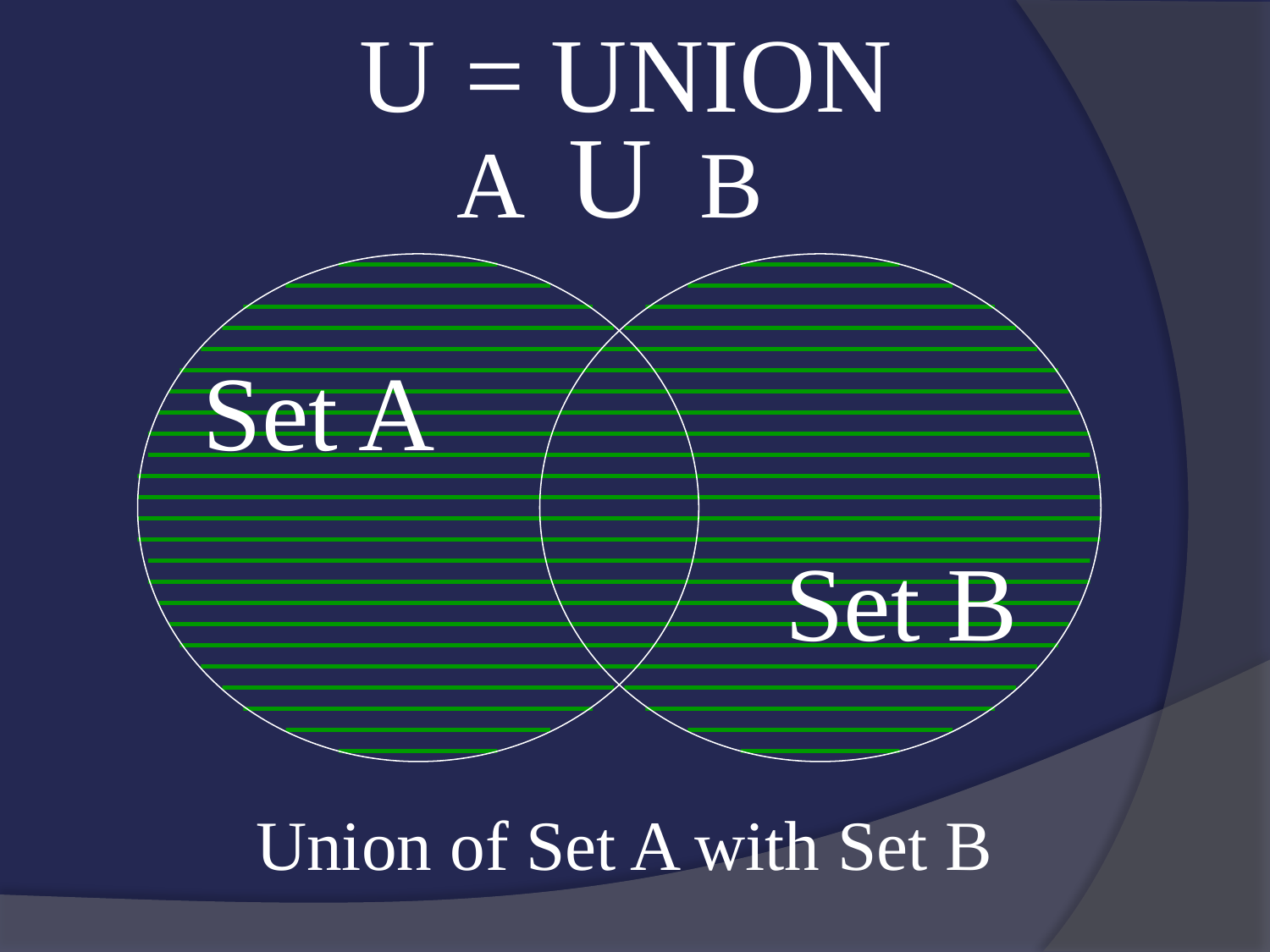

U
= UNION
A  U  B

Set A
Set B
Union of Set A with Set B